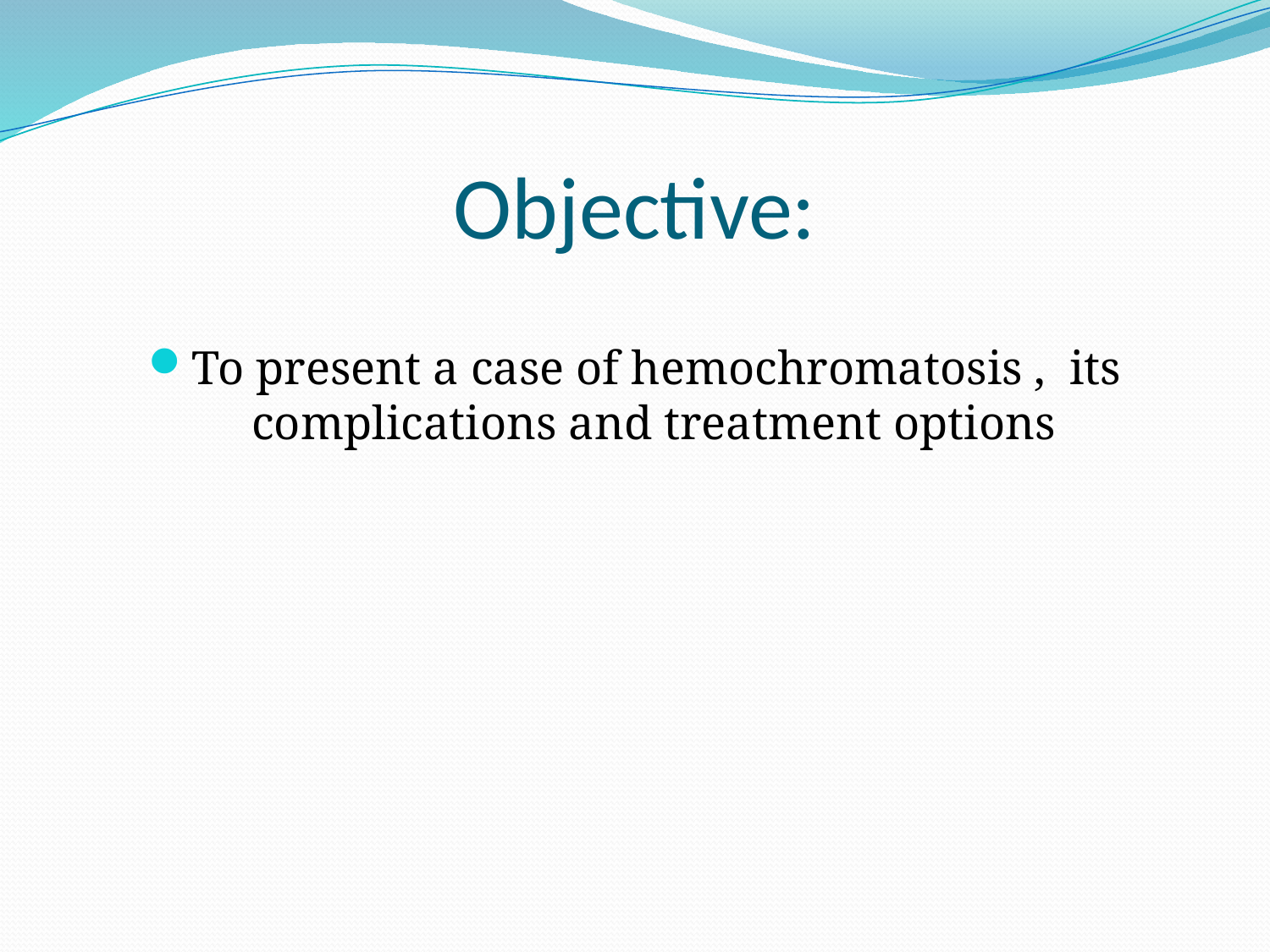

# Objective:

To present a case of hemochromatosis ,  its complications and treatment options